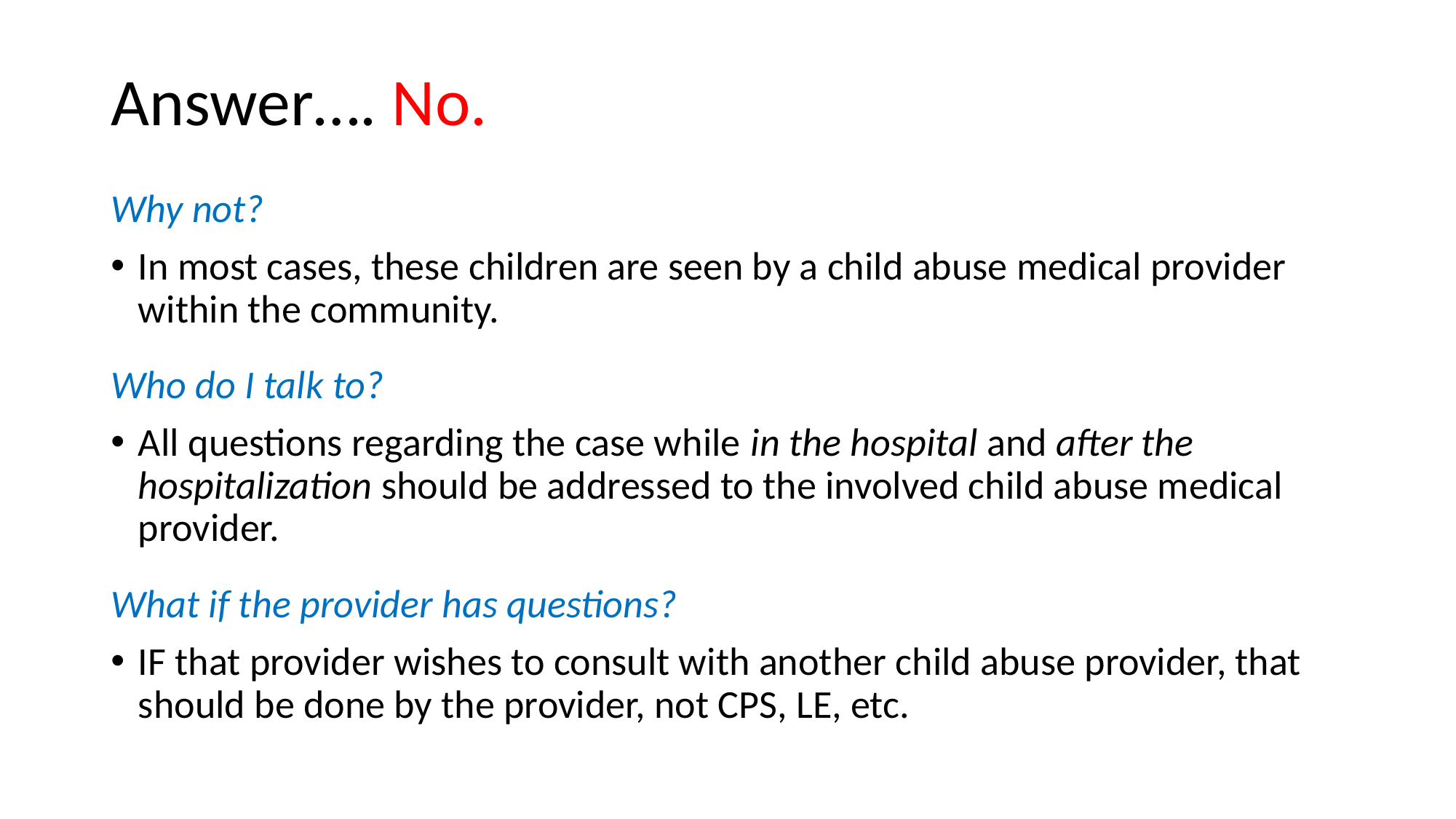

# Answer…. No.
Why not?
In most cases, these children are seen by a child abuse medical provider within the community.
Who do I talk to?
All questions regarding the case while in the hospital and after the hospitalization should be addressed to the involved child abuse medical provider.
What if the provider has questions?
IF that provider wishes to consult with another child abuse provider, that should be done by the provider, not CPS, LE, etc.